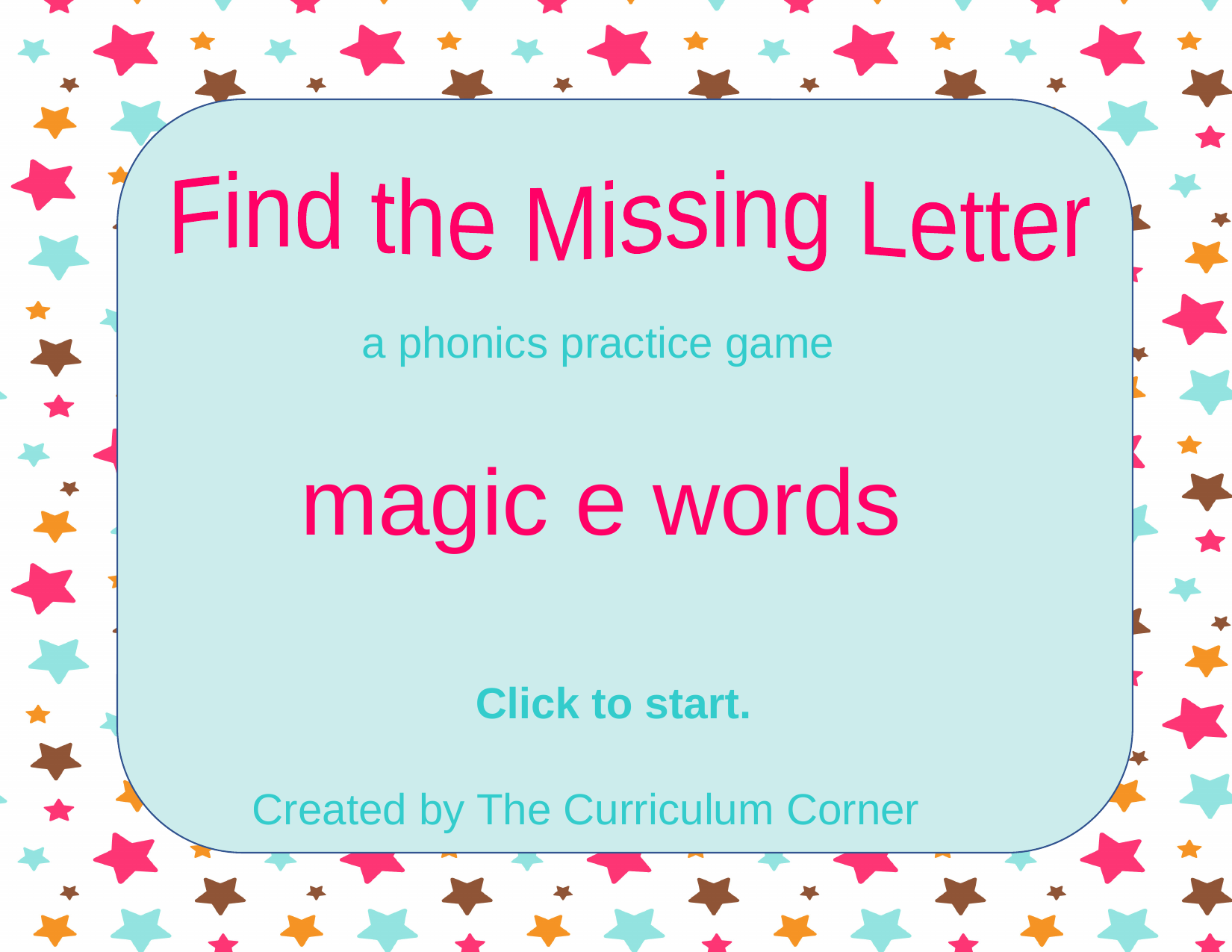

Find the Missing Letter
a phonics practice game
magic e words
Click to start.
Created by The Curriculum Corner